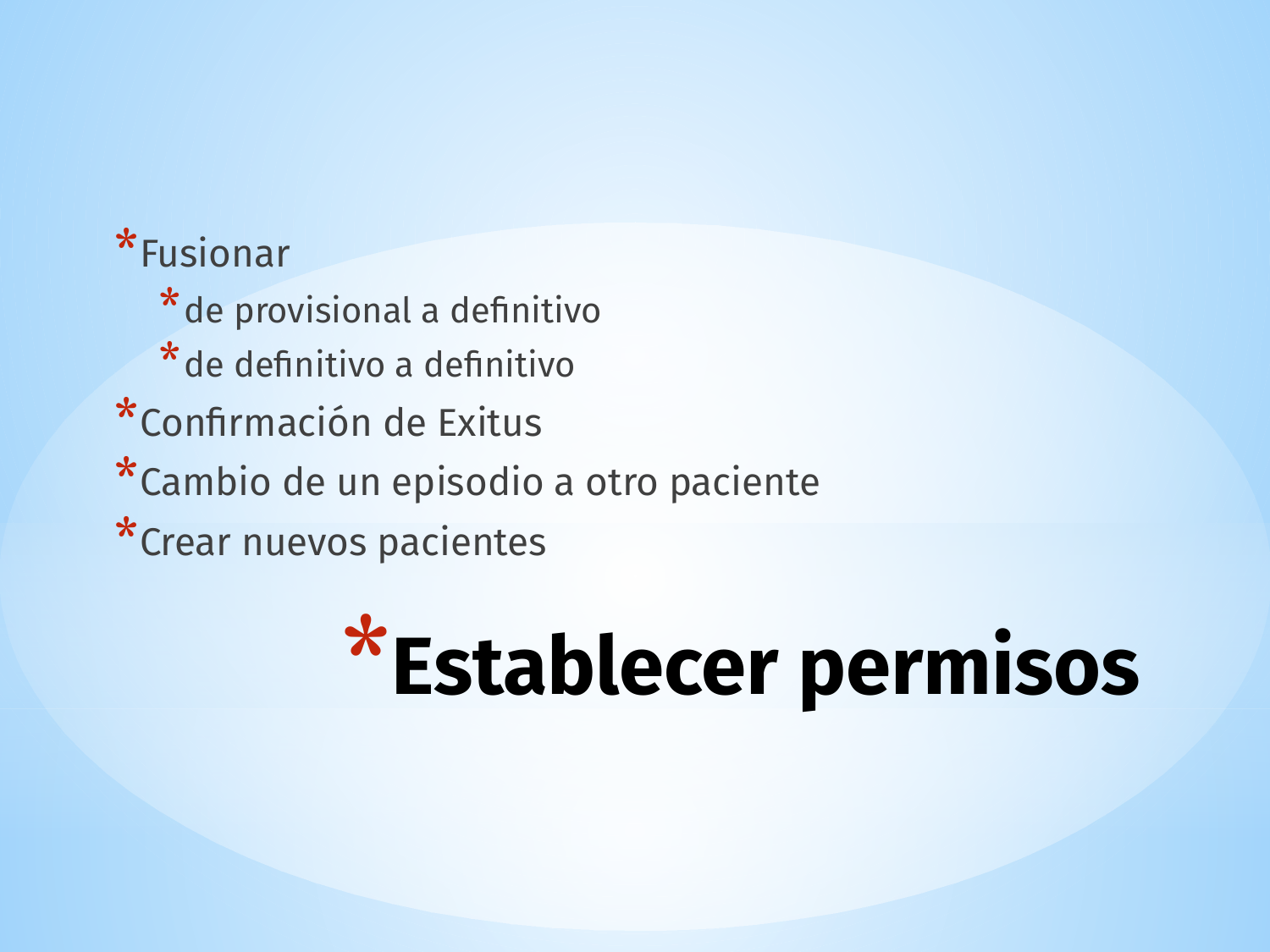

Fusionar
de provisional a definitivo
de definitivo a definitivo
Confirmación de Exitus
Cambio de un episodio a otro paciente
Crear nuevos pacientes
# Establecer permisos